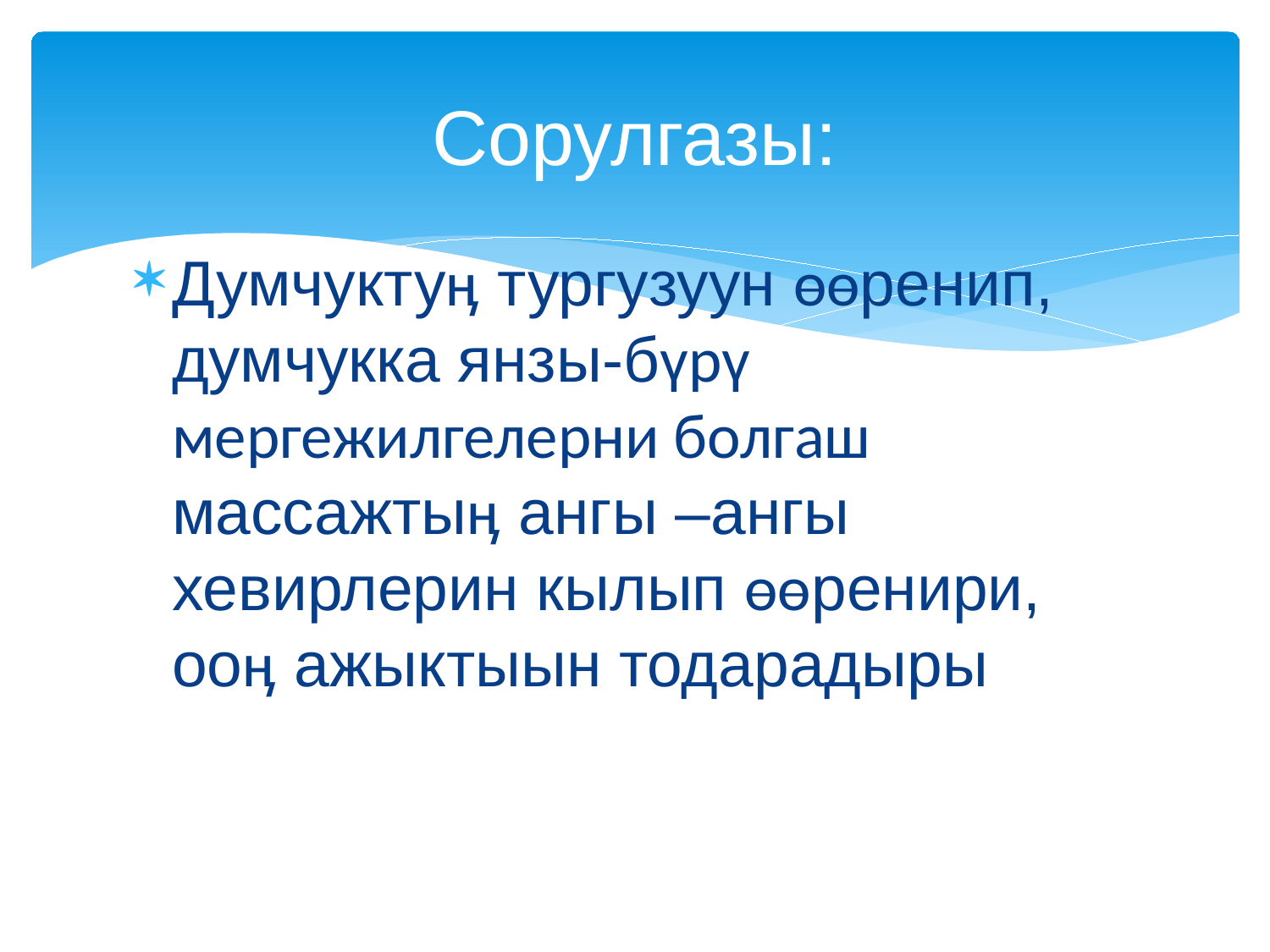

# Сорулгазы:
Думчуктуӊ тургузуун өөренип, думчукка янзы-бүрү мергежилгелерни болгаш массажтыӊ ангы –ангы хевирлерин кылып өөренири, ооӊ ажыктыын тодарадыры